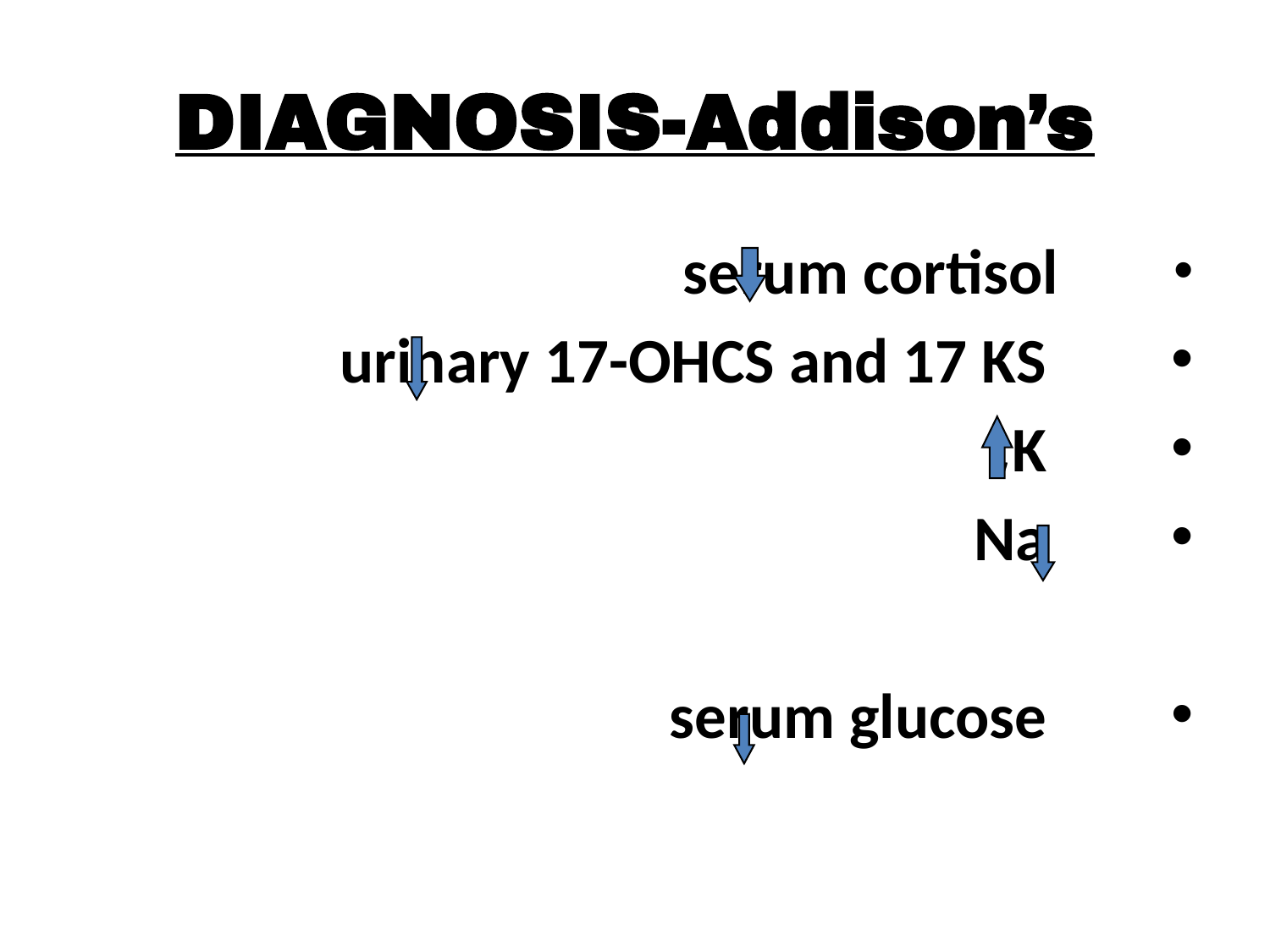

# DIAGNOSIS-Addison’s
      serum cortisol
      urinary 17-OHCS and 17 KS
      K,
      Na

      serum glucose